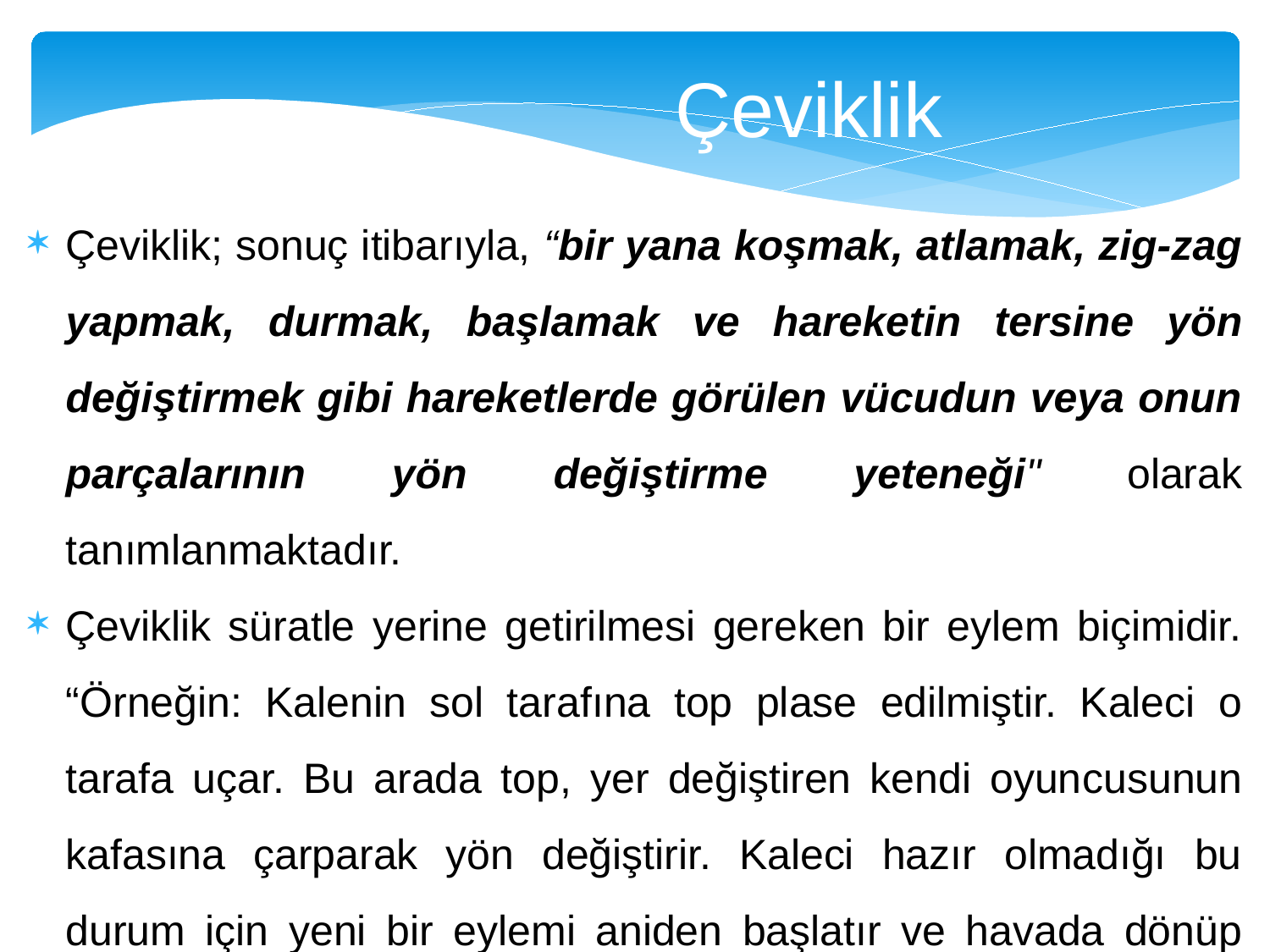

Çeviklik
Çeviklik; sonuç itibarıyla, “bir yana koşmak, atlamak, zig-zag yapmak, durmak, başlamak ve hareketin ter­sine yön değiştirmek gibi hareketlerde görülen vücudun veya onun parçala­rının yön değiştirme yeteneği" olarak tanımlanmaktadır.
Çeviklik süratle yerine getirilmesi gereken bir eylem biçimidir. “Örneğin: Kalenin sol ta­rafına top plase edilmiştir. Kaleci o tarafa uçar. Bu arada top, yer değiştiren kendi oyun­cusunun kafasına çarparak yön değiştirir. Kaleci hazır olmadığı bu durum için yeni bir eylemi aniden başlatır ve havada dönüp topu yumruklamak veya tutmak ister.”